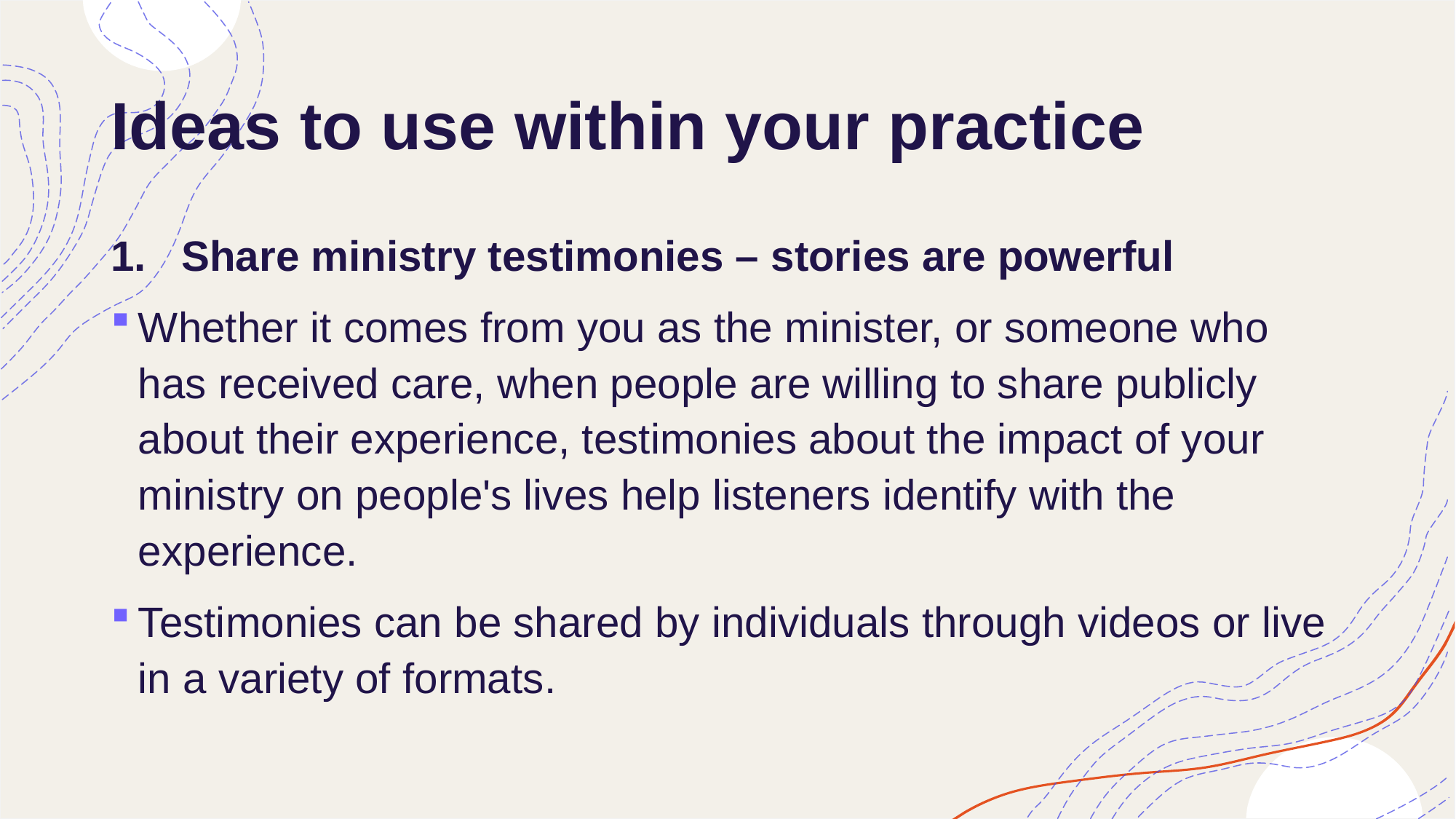

# Ideas to use within your practice
1.   Share ministry testimonies – stories are powerful
Whether it comes from you as the minister, or someone who has received care, when people are willing to share publicly about their experience, testimonies about the impact of your ministry on people's lives help listeners identify with the experience.
Testimonies can be shared by individuals through videos or live in a variety of formats.